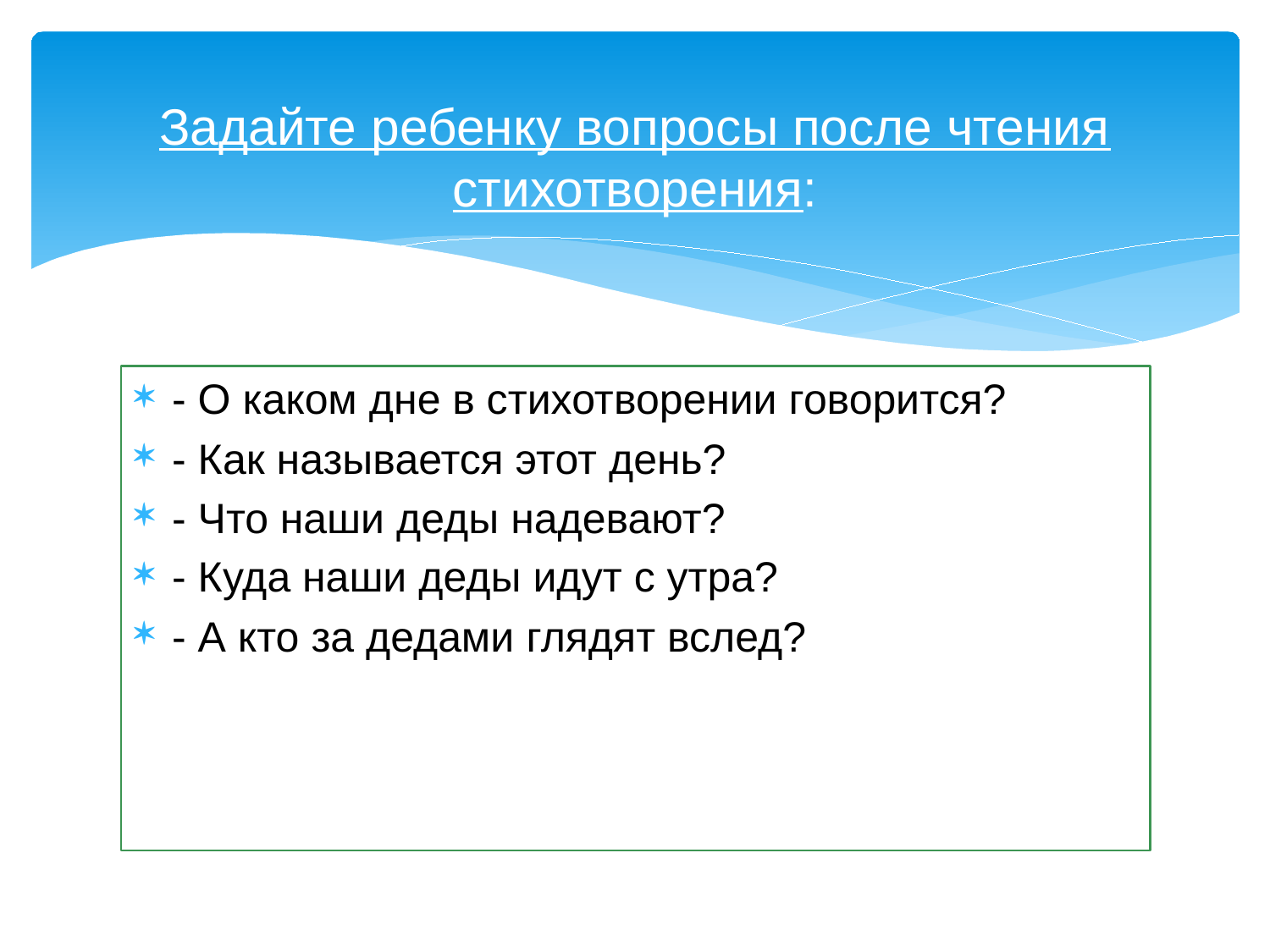

# Задайте ребенку вопросы после чтения стихотворения:
- О каком дне в стихотворении говорится?
- Как называется этот день?
- Что наши деды надевают?
- Куда наши деды идут с утра?
- А кто за дедами глядят вслед?